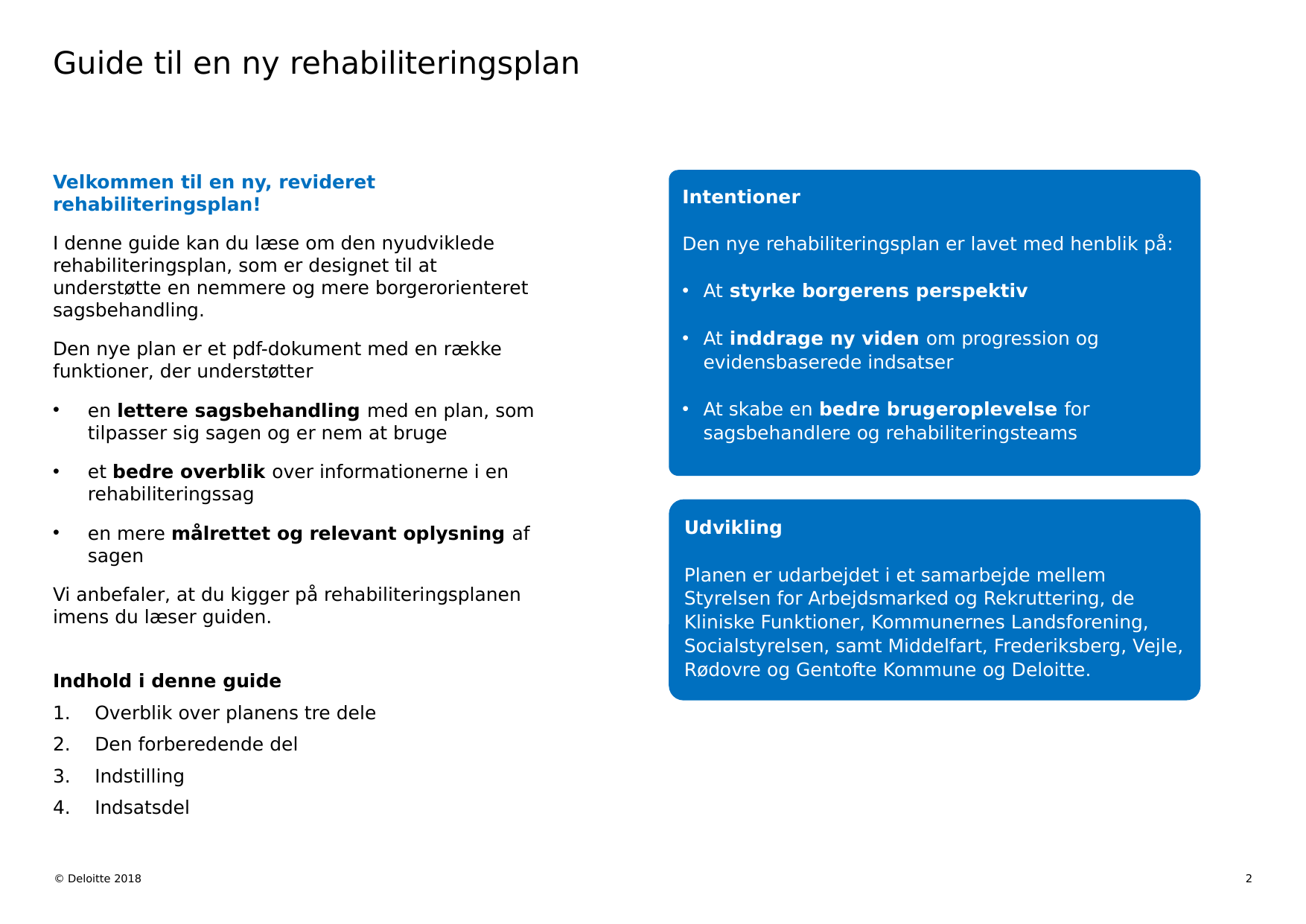

Guide til en ny rehabiliteringsplan
Velkommen til en ny, revideret rehabiliteringsplan!
I denne guide kan du læse om den nyudviklede rehabiliteringsplan, som er designet til at understøtte en nemmere og mere borgerorienteret sagsbehandling.
Den nye plan er et pdf-dokument med en række funktioner, der understøtter
en lettere sagsbehandling med en plan, som tilpasser sig sagen og er nem at bruge
et bedre overblik over informationerne i en rehabiliteringssag
en mere målrettet og relevant oplysning af sagen
Vi anbefaler, at du kigger på rehabiliteringsplanen imens du læser guiden.
Intentioner

Den nye rehabiliteringsplan er lavet med henblik på:

At styrke borgerens perspektiv

At inddrage ny viden om progression og evidensbaserede indsatser

At skabe en bedre brugeroplevelse for sagsbehandlere og rehabiliteringsteams
Udvikling

Planen er udarbejdet i et samarbejde mellem Styrelsen for Arbejdsmarked og Rekruttering, de Kliniske Funktioner, Kommunernes Landsforening, Socialstyrelsen, samt Middelfart, Frederiksberg, Vejle, Rødovre og Gentofte Kommune og Deloitte.
Indhold i denne guide
Overblik over planens tre dele
Den forberedende del
Indstilling
Indsatsdel